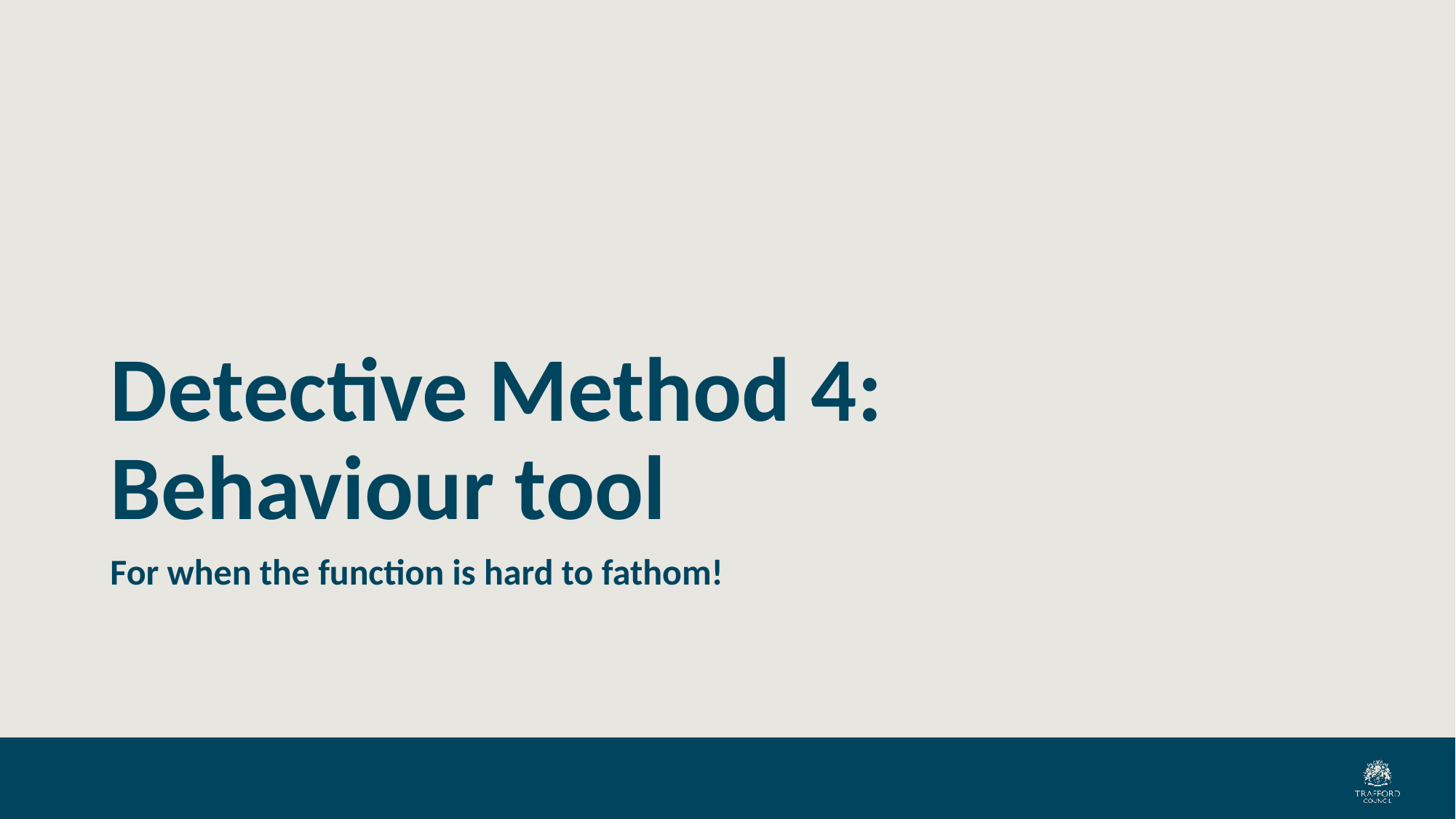

# Detective Method 4: Behaviour tool
For when the function is hard to fathom!